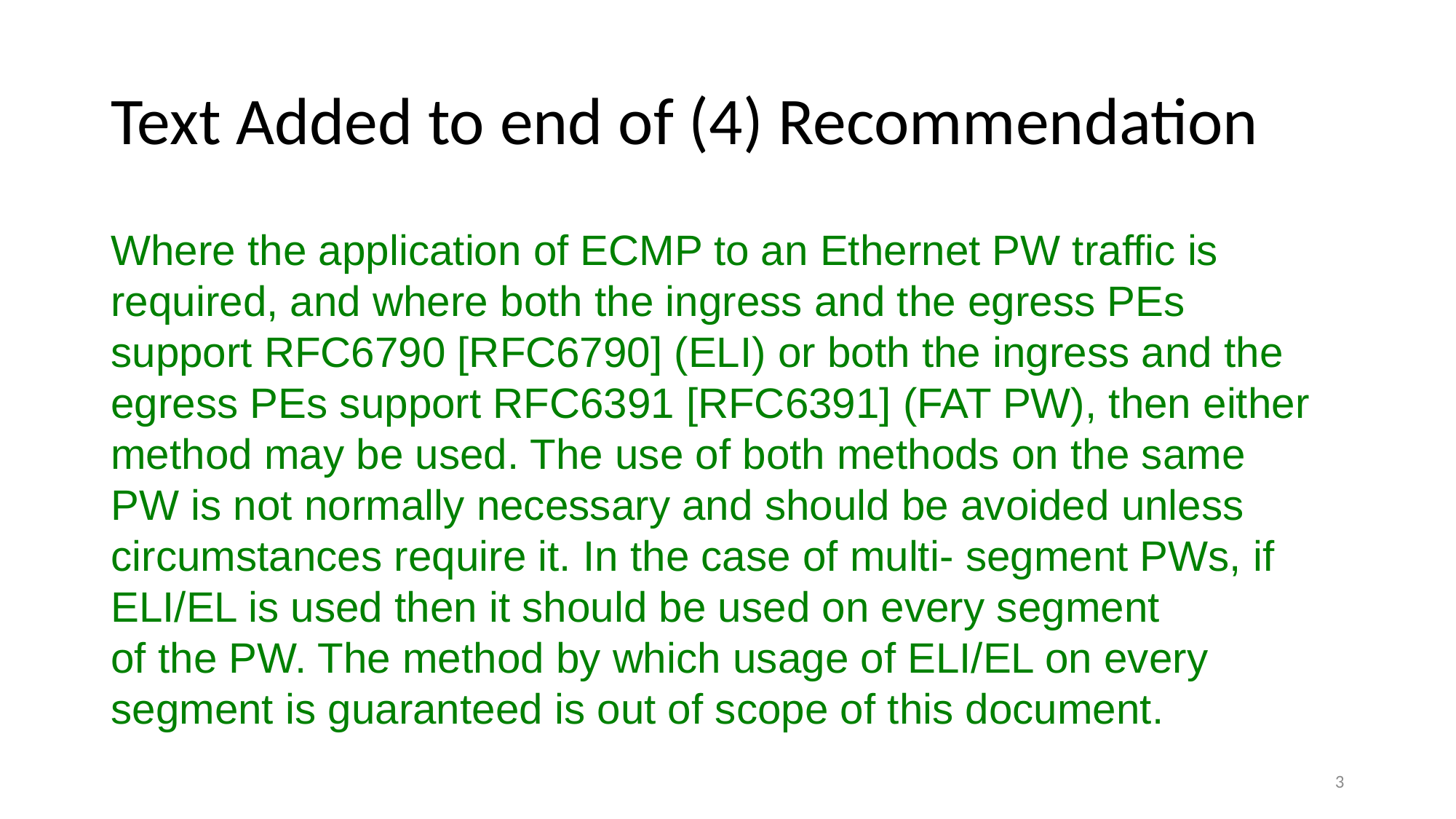

# Text Added to end of (4) Recommendation
Where the application of ECMP to an Ethernet PW traffic is
required, and where both the ingress and the egress PEs
support RFC6790 [RFC6790] (ELI) or both the ingress and the
egress PEs support RFC6391 [RFC6391] (FAT PW), then either
method may be used. The use of both methods on the same
PW is not normally necessary and should be avoided unless
circumstances require it. In the case of multi- segment PWs, if
ELI/EL is used then it should be used on every segment
of the PW. The method by which usage of ELI/EL on every
segment is guaranteed is out of scope of this document.
3